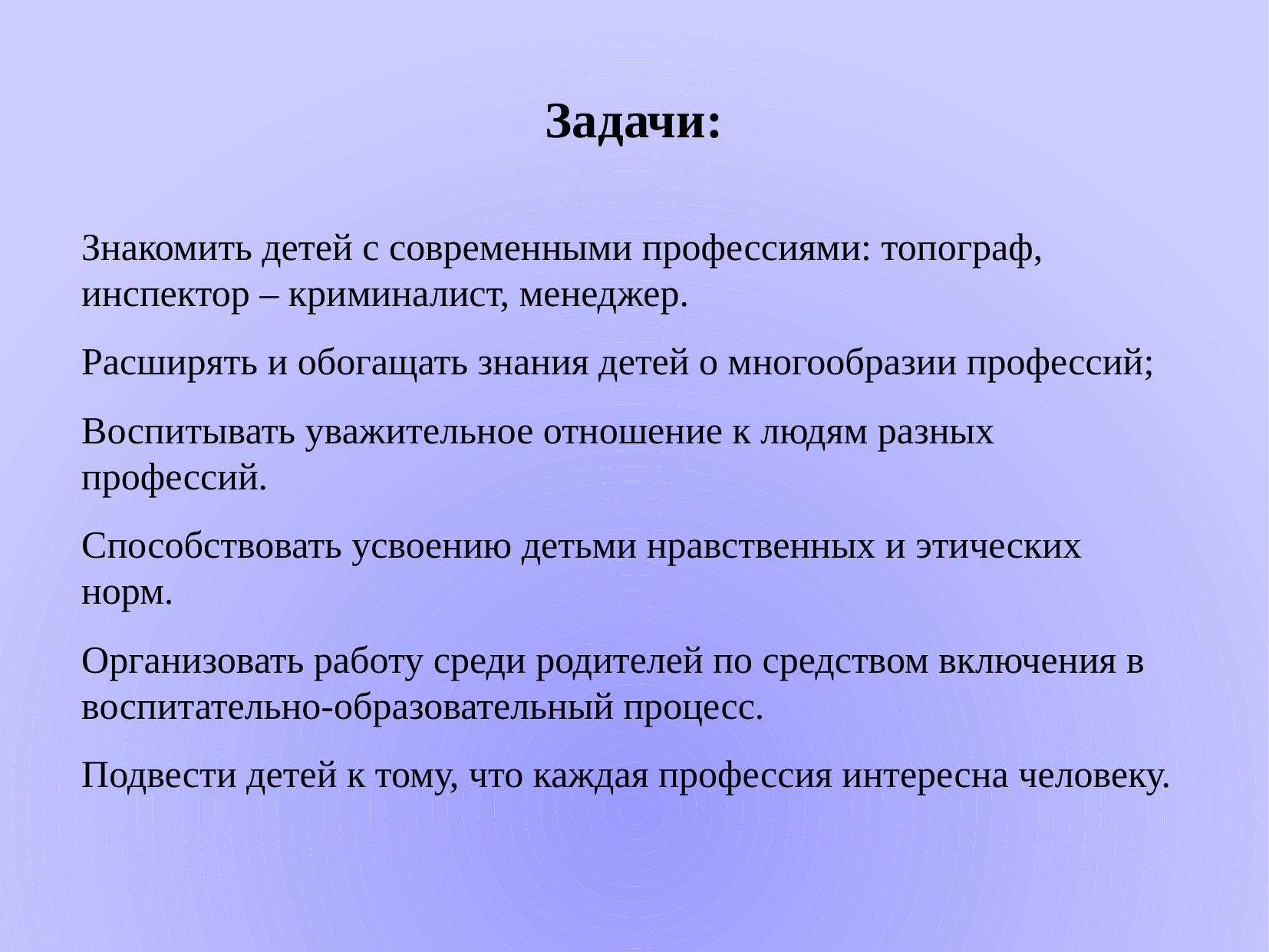

Задачи:
Знакомить детей с современными профессиями: топограф, инспектор – криминалист, менеджер.
Расширять и обогащать знания детей о многообразии профессий;
Воспитывать уважительное отношение к людям разных профессий.
Способствовать усвоению детьми нравственных и этических норм.
Организовать работу среди родителей по средством включения в воспитательно-образовательный процесс.
Подвести детей к тому, что каждая профессия интересна человеку.